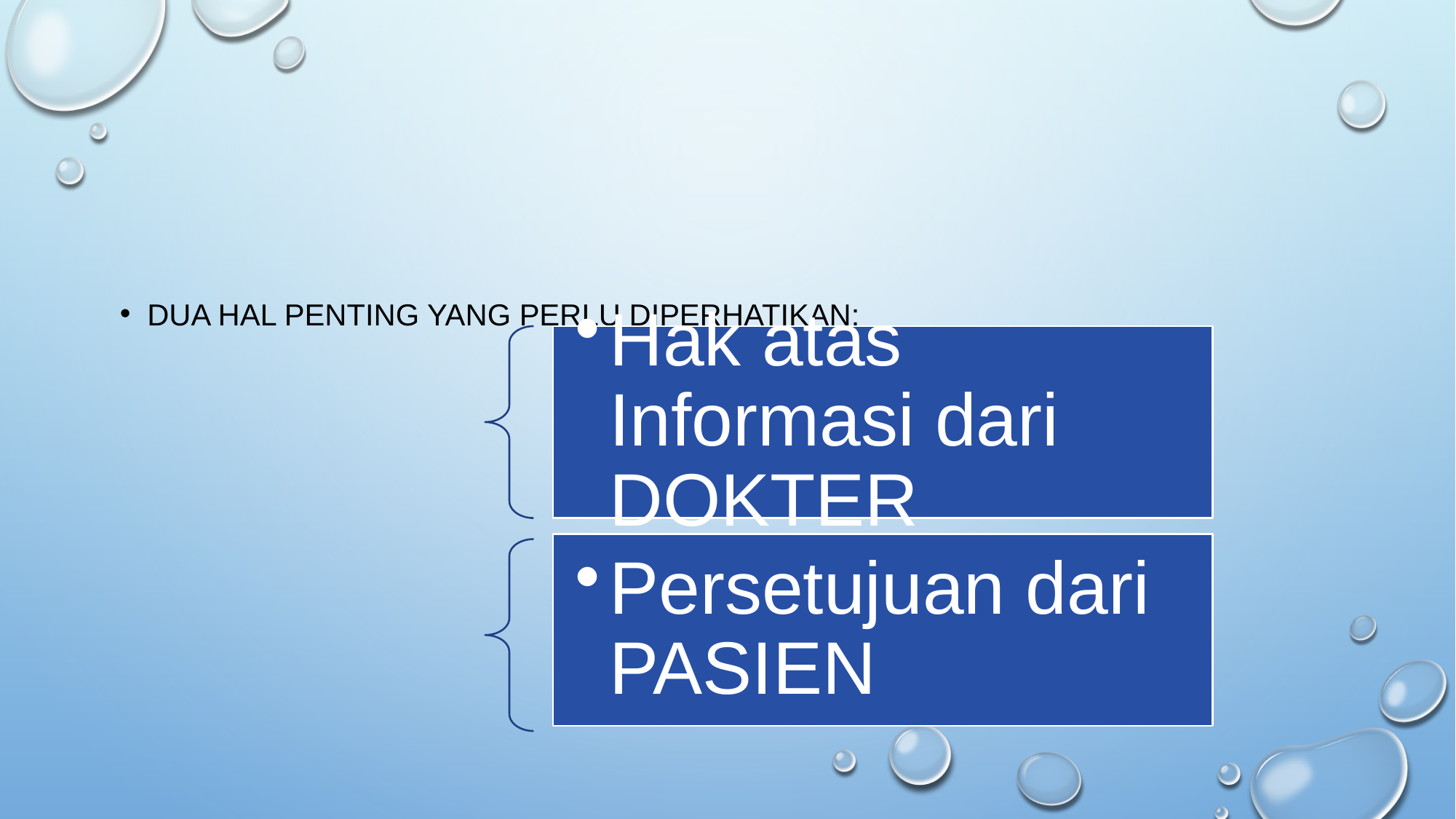

#
Dua hal penting yang perlu diperhatikan:

Hak atas Informasi dari DOKTER

Persetujuan dari PASIEN